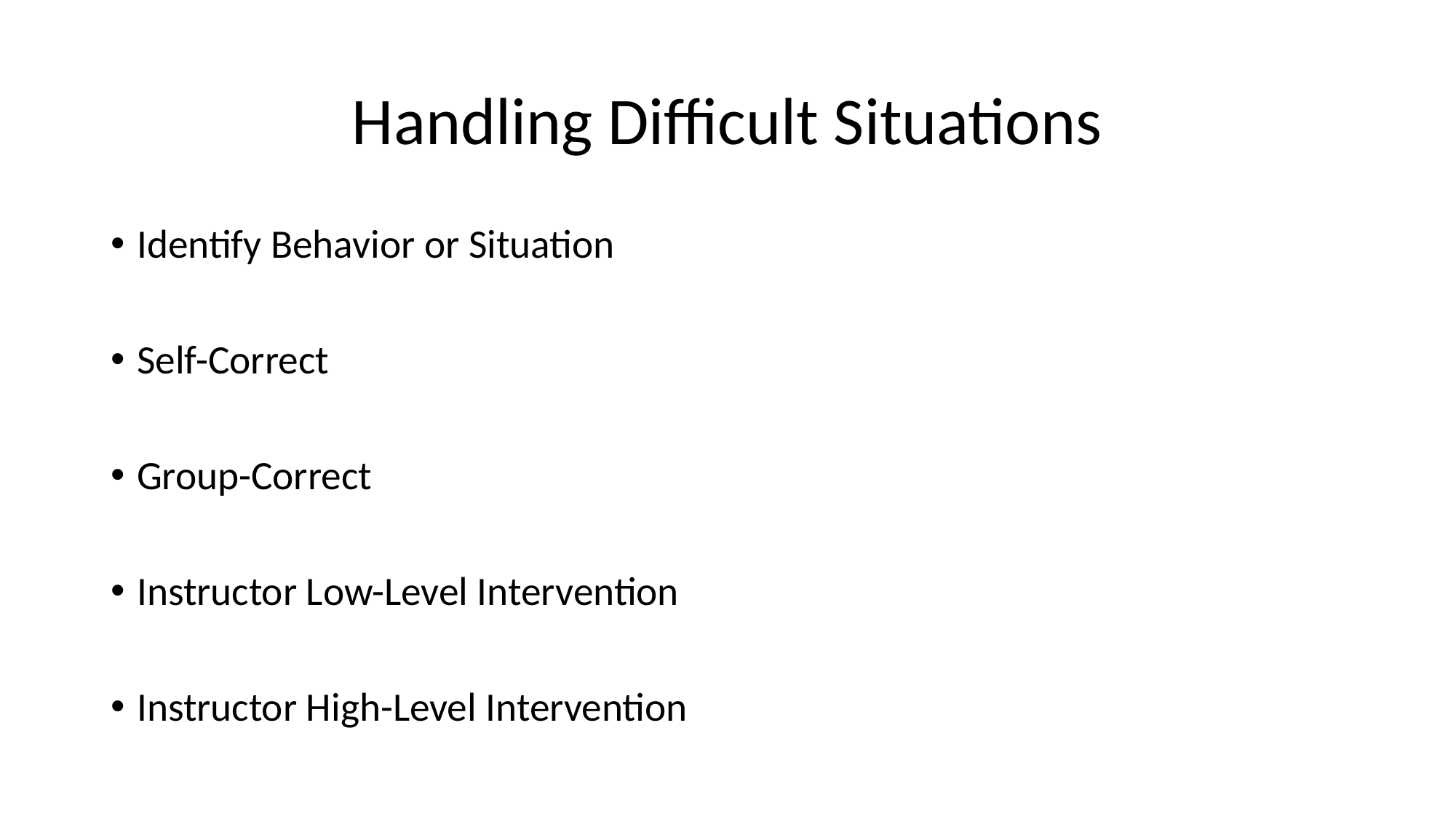

# Handling Difficult Situations
Identify Behavior or Situation

Self-Correct

Group-Correct

Instructor Low-Level Intervention

Instructor High-Level Intervention